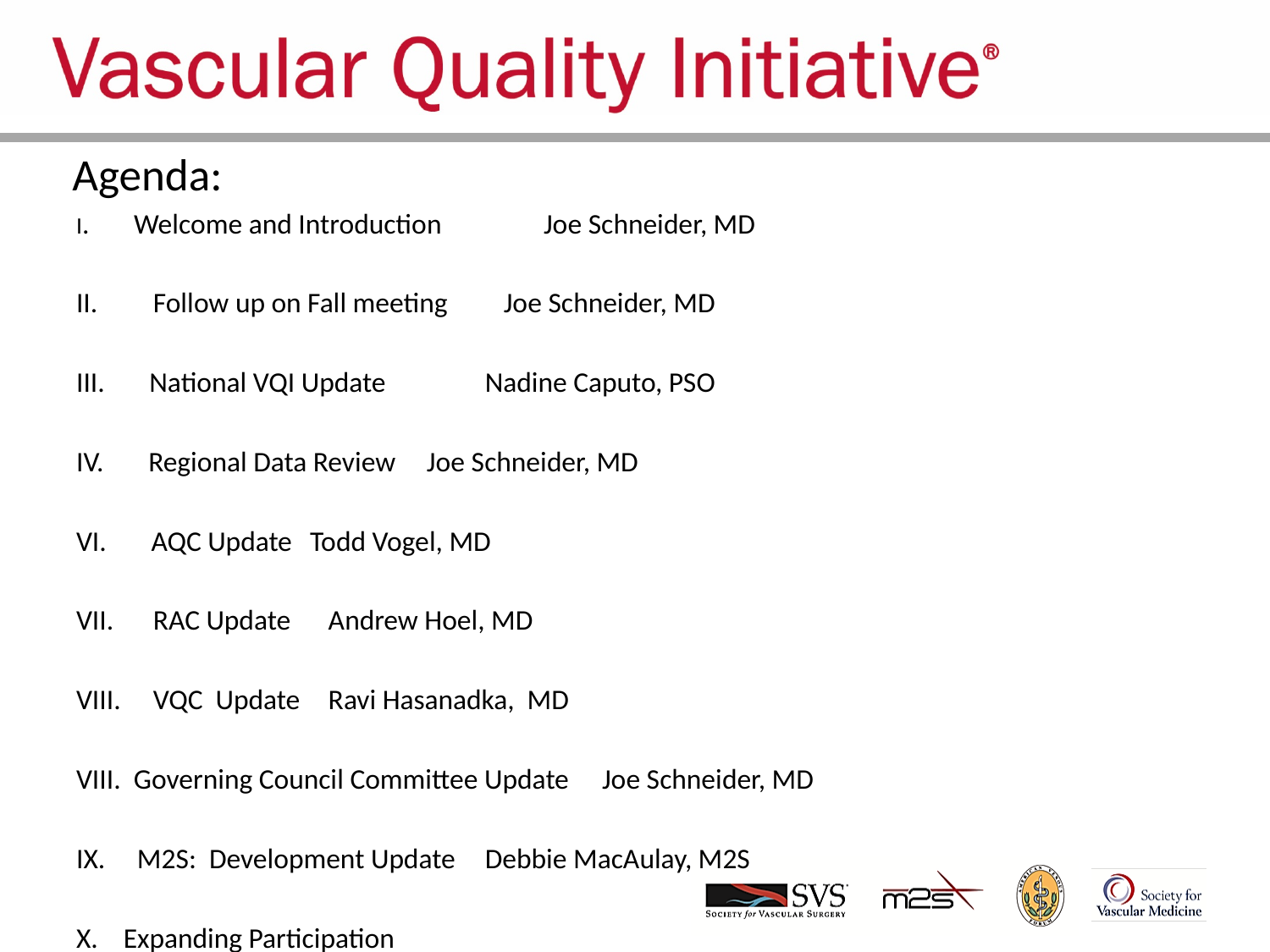

# Agenda:
I.       Welcome and Introduction 	 	Joe Schneider, MD

Follow up on Fall meeting		Joe Schneider, MD

III.       National VQI Update	 		Nadine Caputo, PSO

IV.       Regional Data Review			Joe Schneider, MD

VI.       AQC Update				Todd Vogel, MD

RAC Update				Andrew Hoel, MD

VQC  Update				Ravi Hasanadka,  MD

VIII.  Governing Council Committee Update	Joe Schneider, MD

IX.     M2S:  Development Update		Debbie MacAulay, M2S

X.    Expanding Participation

XI.   Next Meeting and Adjourn